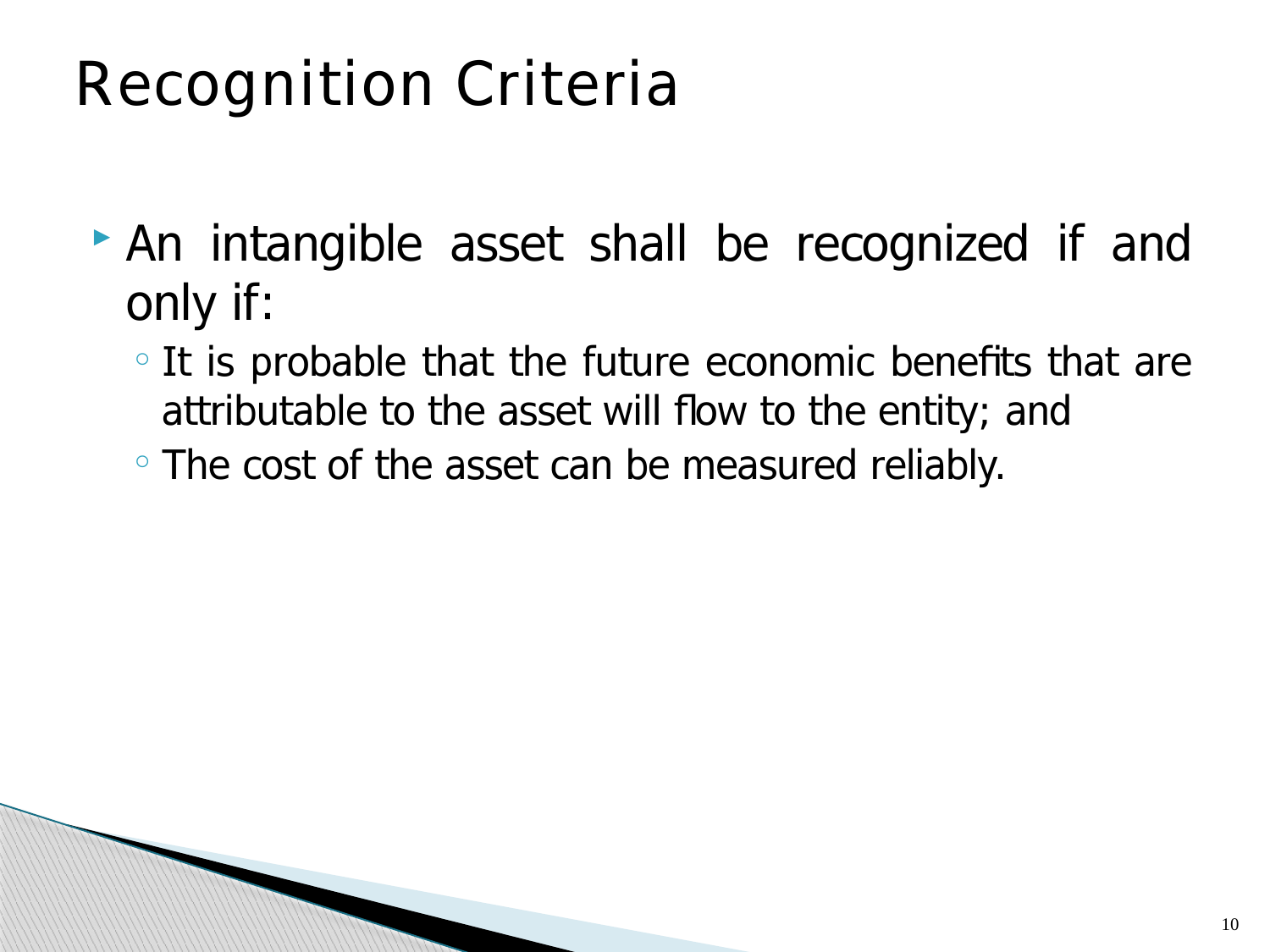

# Recognition Criteria
An intangible asset shall be recognized if and only if:
It is probable that the future economic benefits that are attributable to the asset will flow to the entity; and
The cost of the asset can be measured reliably.
10